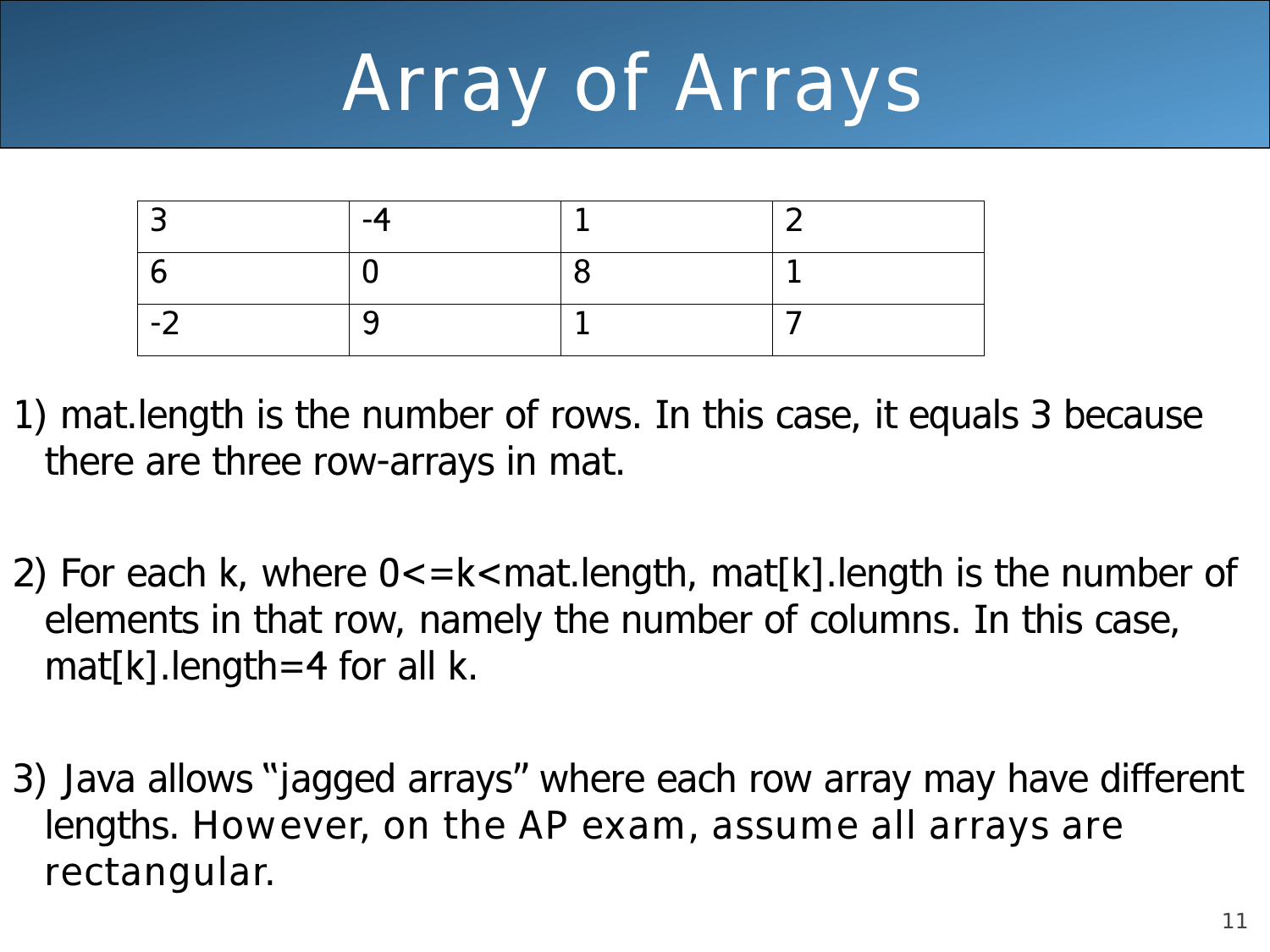

# Array of Arrays

1) mat.length is the number of rows. In this case, it equals 3 because there are three row-arrays in mat.

2) For each k, where 0<=k<mat.length, mat[k].length is the number of elements in that row, namely the number of columns. In this case, mat[k].length=4 for all k.

3) Java allows “jagged arrays” where each row array may have different lengths. However, on the AP exam, assume all arrays are rectangular.

| 3 | -4 | 1 | 2 |
| --- | --- | --- | --- |
| 6 | 0 | 8 | 1 |
| -2 | 9 | 1 | 7 |